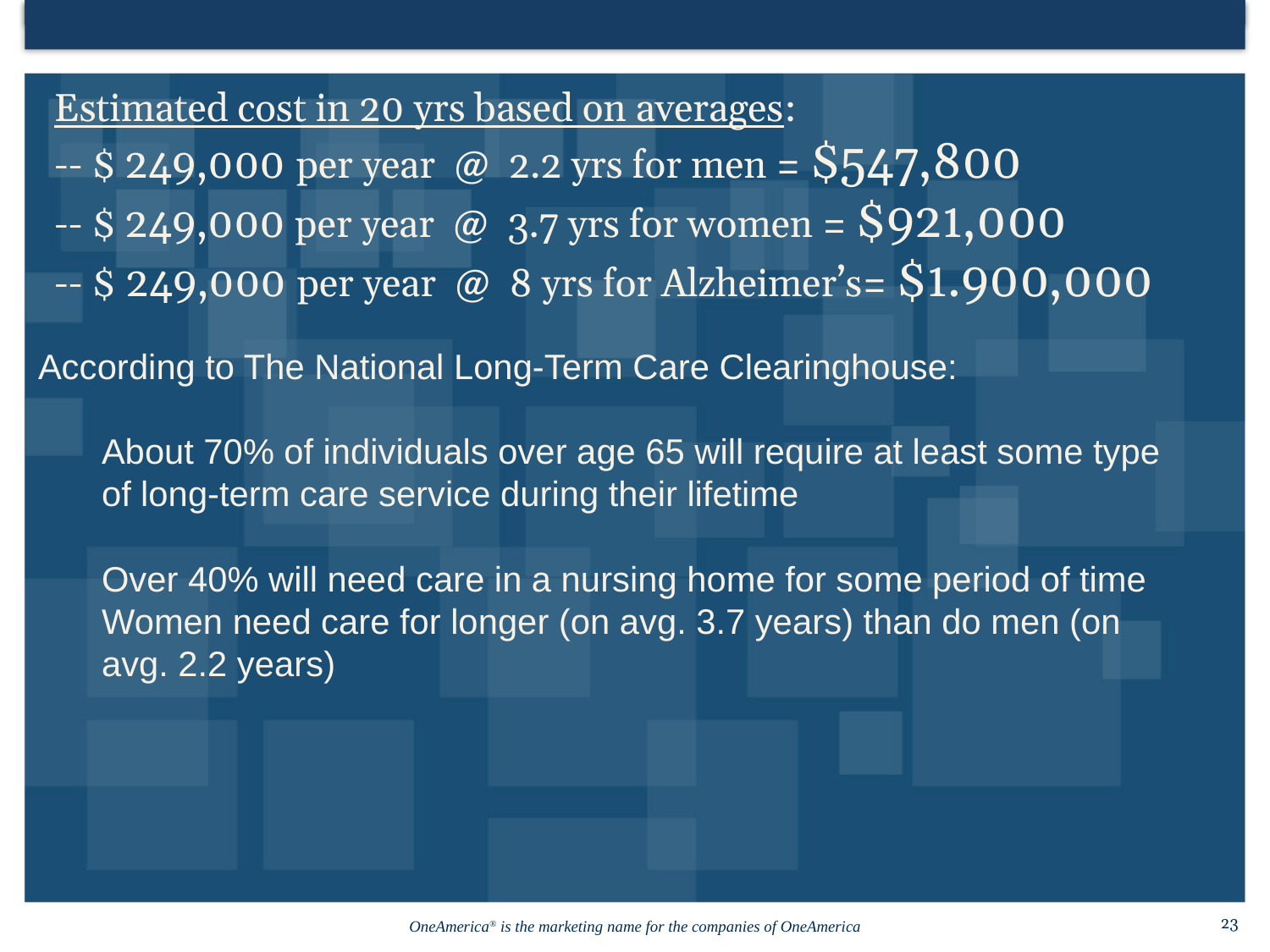

Estimated cost in 20 yrs based on averages:
-- $ 249,000 per year  @  2.2 yrs for men = $547,800
-- $ 249,000 per year  @  3.7 yrs for women = $921,000
-- $ 249,000 per year  @  8 yrs for Alzheimer’s= $1.900,000
According to The National Long-Term Care Clearinghouse:

About 70% of individuals over age 65 will require at least some type of long-term care service during their lifetime

Over 40% will need care in a nursing home for some period of time
Women need care for longer (on avg. 3.7 years) than do men (on avg. 2.2 years)

23